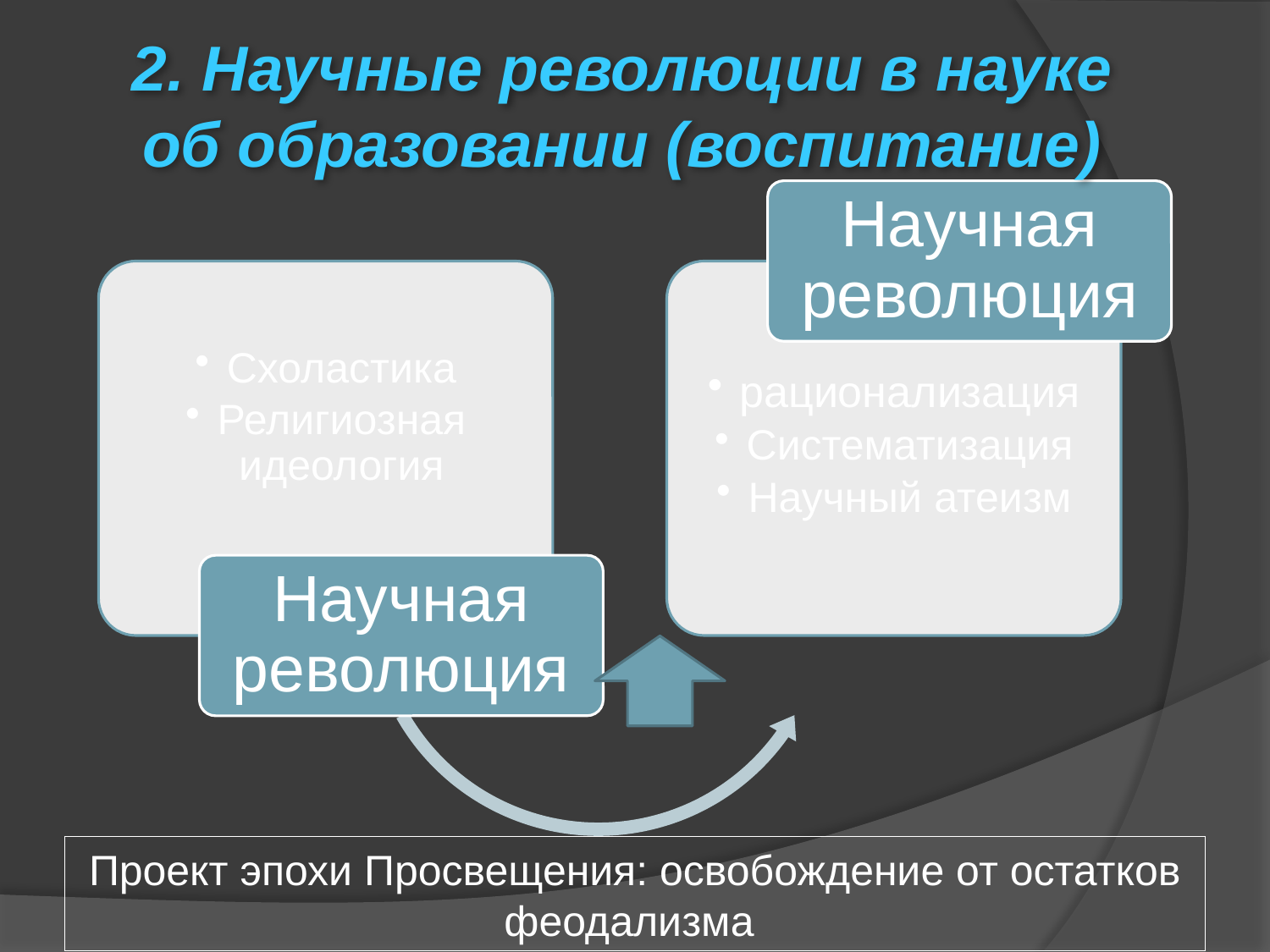

# 2. Научные революции в науке об образовании (воспитание)

Схоластика
Религиозная идеология
Научная революция
рационализация
Систематизация
Научный атеизм

Научная революция

Проект эпохи Просвещения: освобождение от остатков феодализма